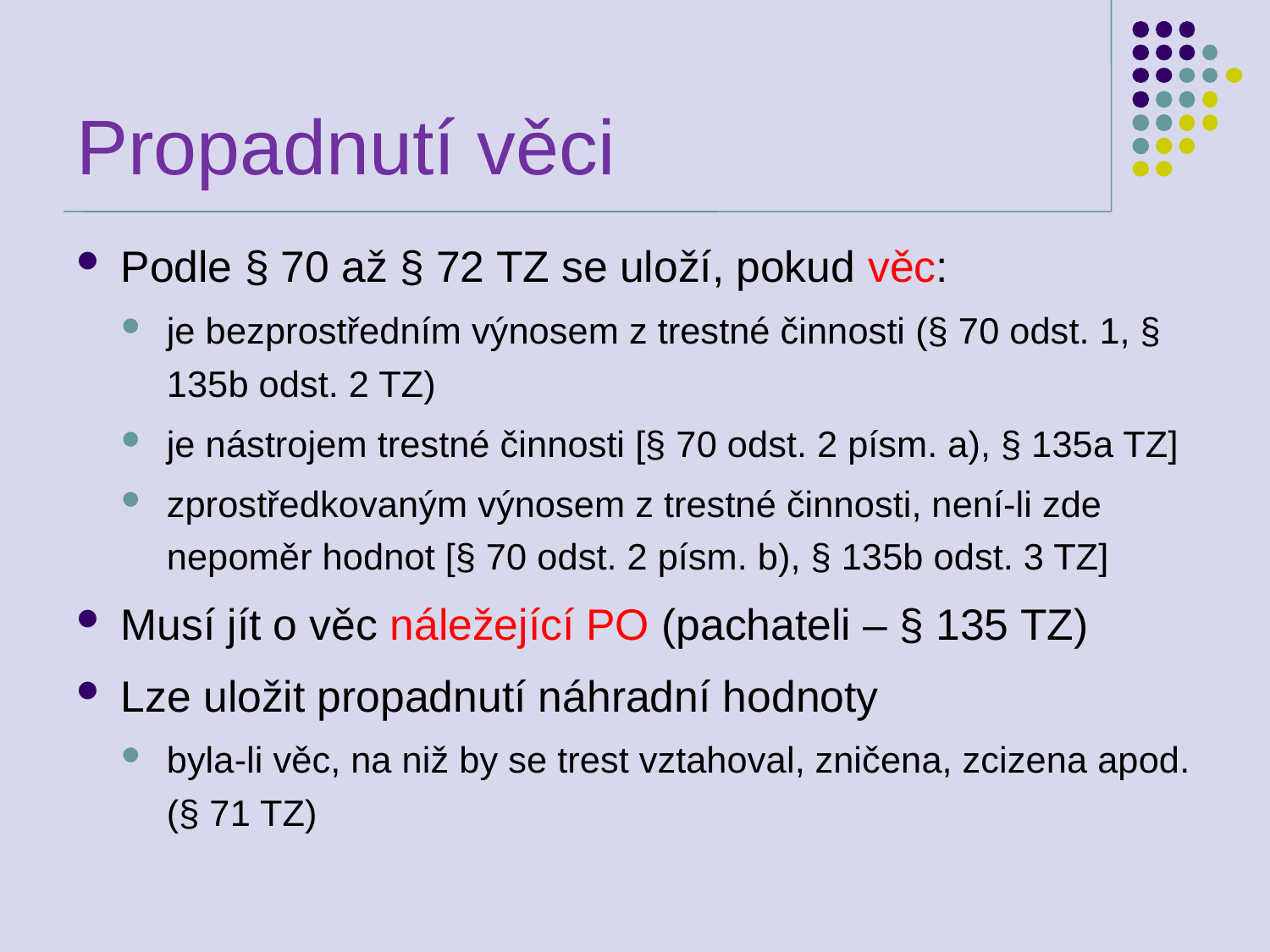

# Propadnutí věci
Podle § 70 až § 72 TZ se uloží, pokud věc:
je bezprostředním výnosem z trestné činnosti (§ 70 odst. 1, § 135b odst. 2 TZ)
je nástrojem trestné činnosti [§ 70 odst. 2 písm. a), § 135a TZ]
zprostředkovaným výnosem z trestné činnosti, není-li zde nepoměr hodnot [§ 70 odst. 2 písm. b), § 135b odst. 3 TZ]
Musí jít o věc náležející PO (pachateli – § 135 TZ)
Lze uložit propadnutí náhradní hodnoty
byla‑li věc, na niž by se trest vztahoval, zničena, zcizena apod. (§ 71 TZ)